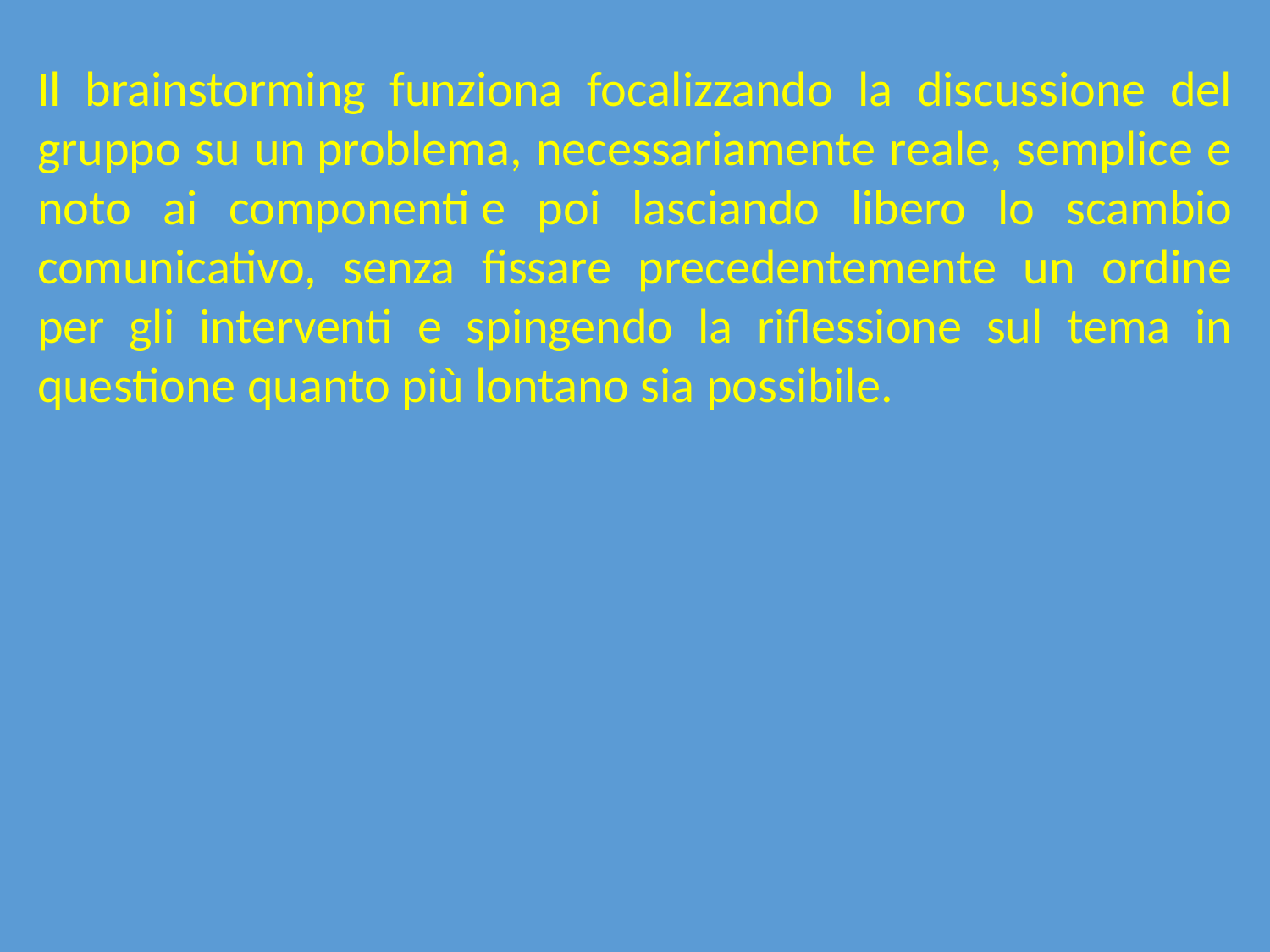

Il brainstorming funziona focalizzando la discussione del gruppo su un problema, necessariamente reale, semplice e noto ai componenti e poi lasciando libero lo scambio comunicativo, senza fissare precedentemente un ordine per gli interventi e spingendo la riflessione sul tema in questione quanto più lontano sia possibile.